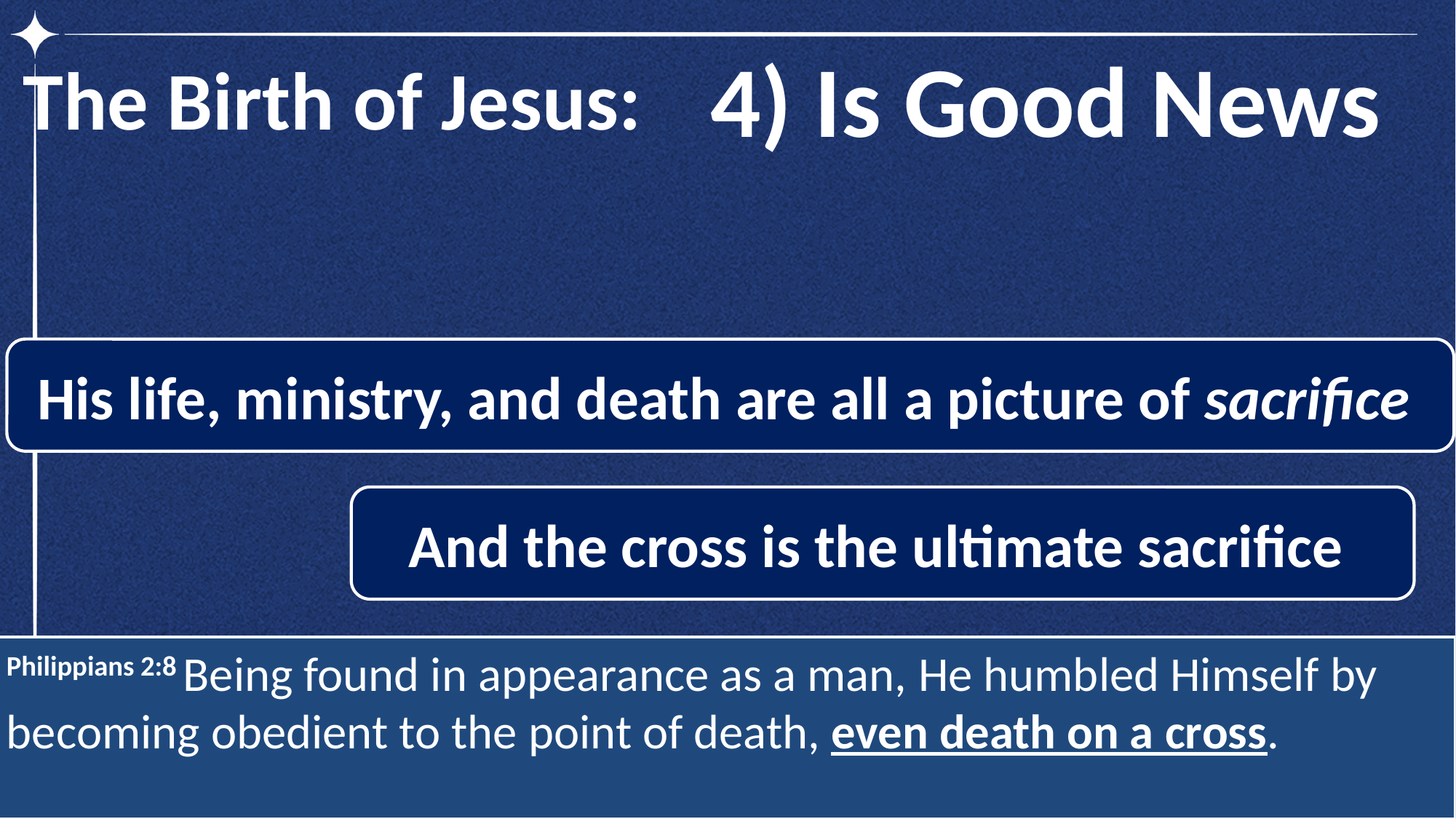

The Birth of Jesus:
4) Is Good News
His life, ministry, and death are all a picture of sacrifice
And the cross is the ultimate sacrifice
Philippians 2:8 Being found in appearance as a man, He humbled Himself by becoming obedient to the point of death, even death on a cross.

Why does he make his entrance this way?